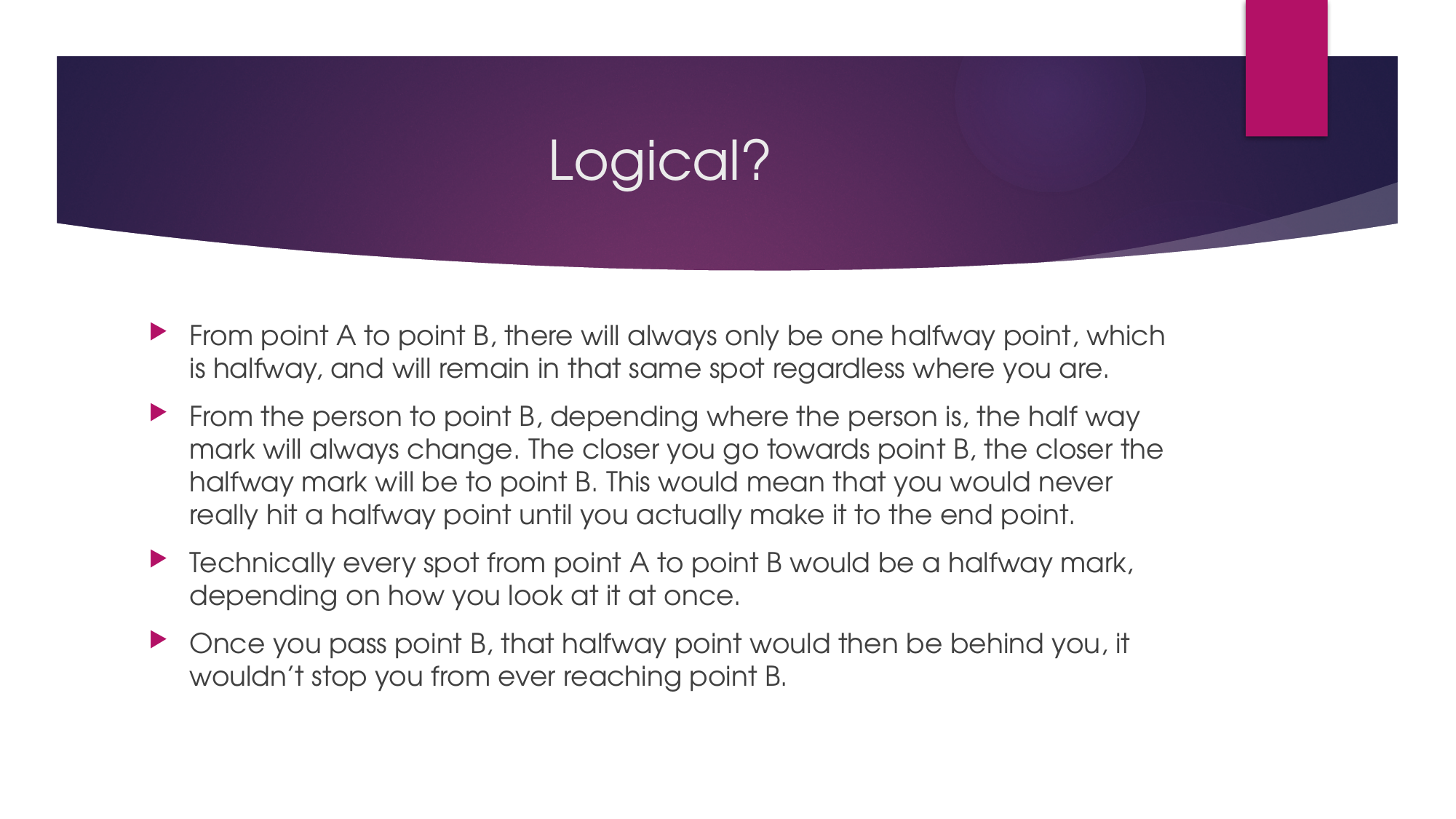

# Logical?
From point A to point B, there will always only be one halfway point, which is halfway, and will remain in that same spot regardless where you are.
From the person to point B, depending where the person is, the half way mark will always change. The closer you go towards point B, the closer the halfway mark will be to point B. This would mean that you would never really hit a halfway point until you actually make it to the end point.
Technically every spot from point A to point B would be a halfway mark, depending on how you look at it at once.
Once you pass point B, that halfway point would then be behind you, it wouldn’t stop you from ever reaching point B.